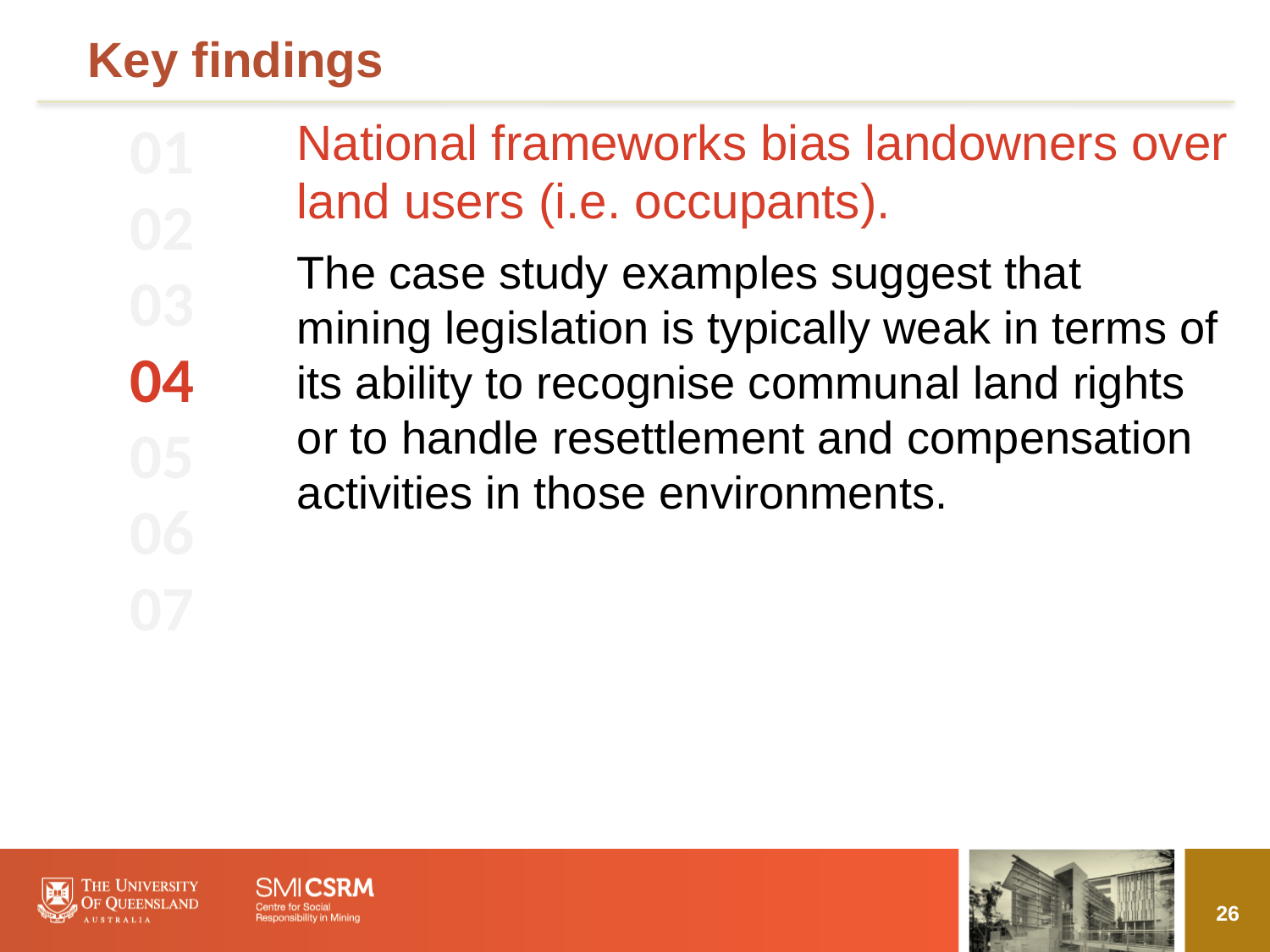

# Key findings
01
02
03
04
05
06
07
National frameworks bias landowners over land users (i.e. occupants).
The case study examples suggest that mining legislation is typically weak in terms of its ability to recognise communal land rights or to handle resettlement and compensation activities in those environments.